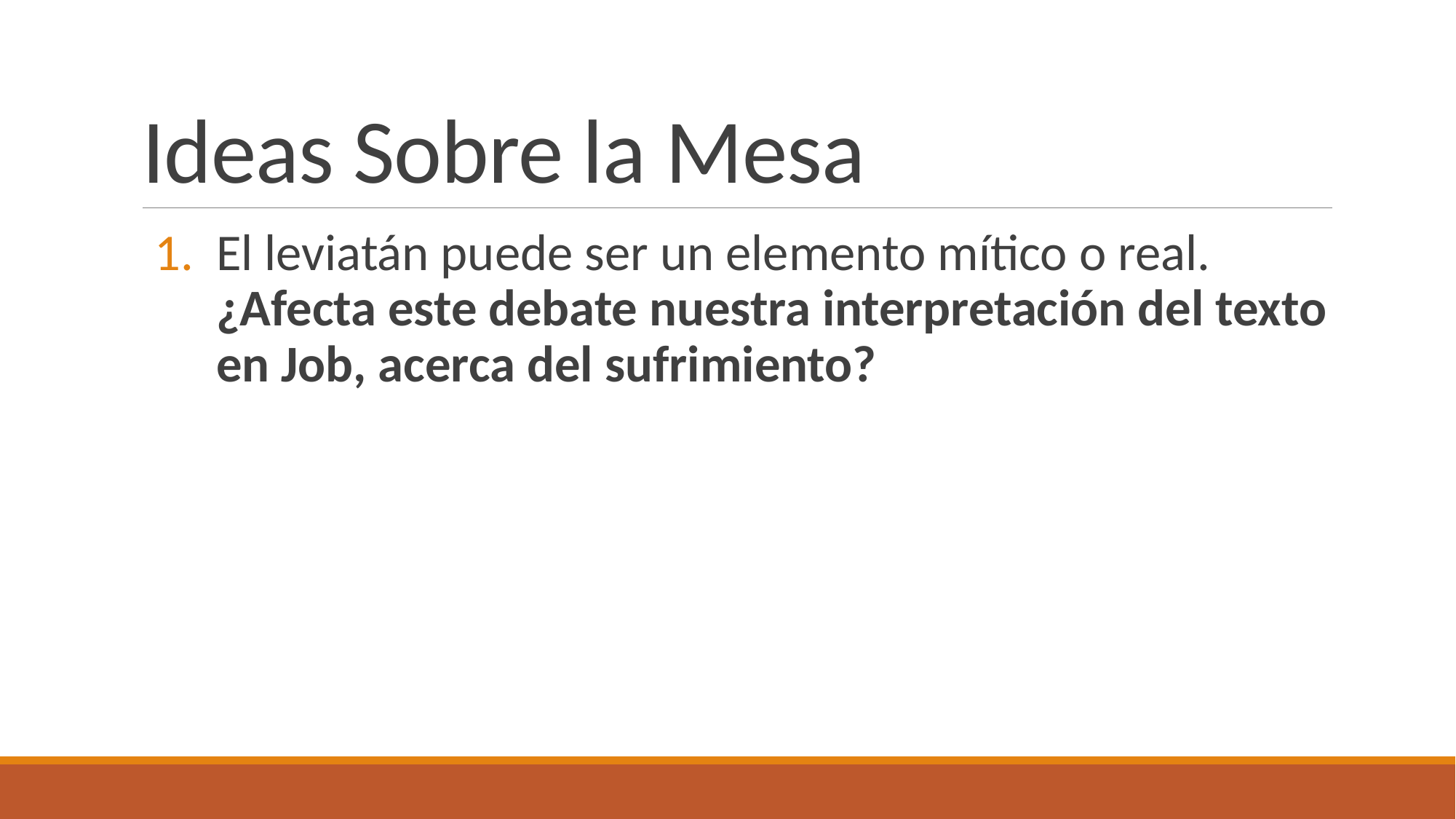

# Ideas Sobre la Mesa
El leviatán puede ser un elemento mítico o real. ¿Afecta este debate nuestra interpretación del texto en Job, acerca del sufrimiento?